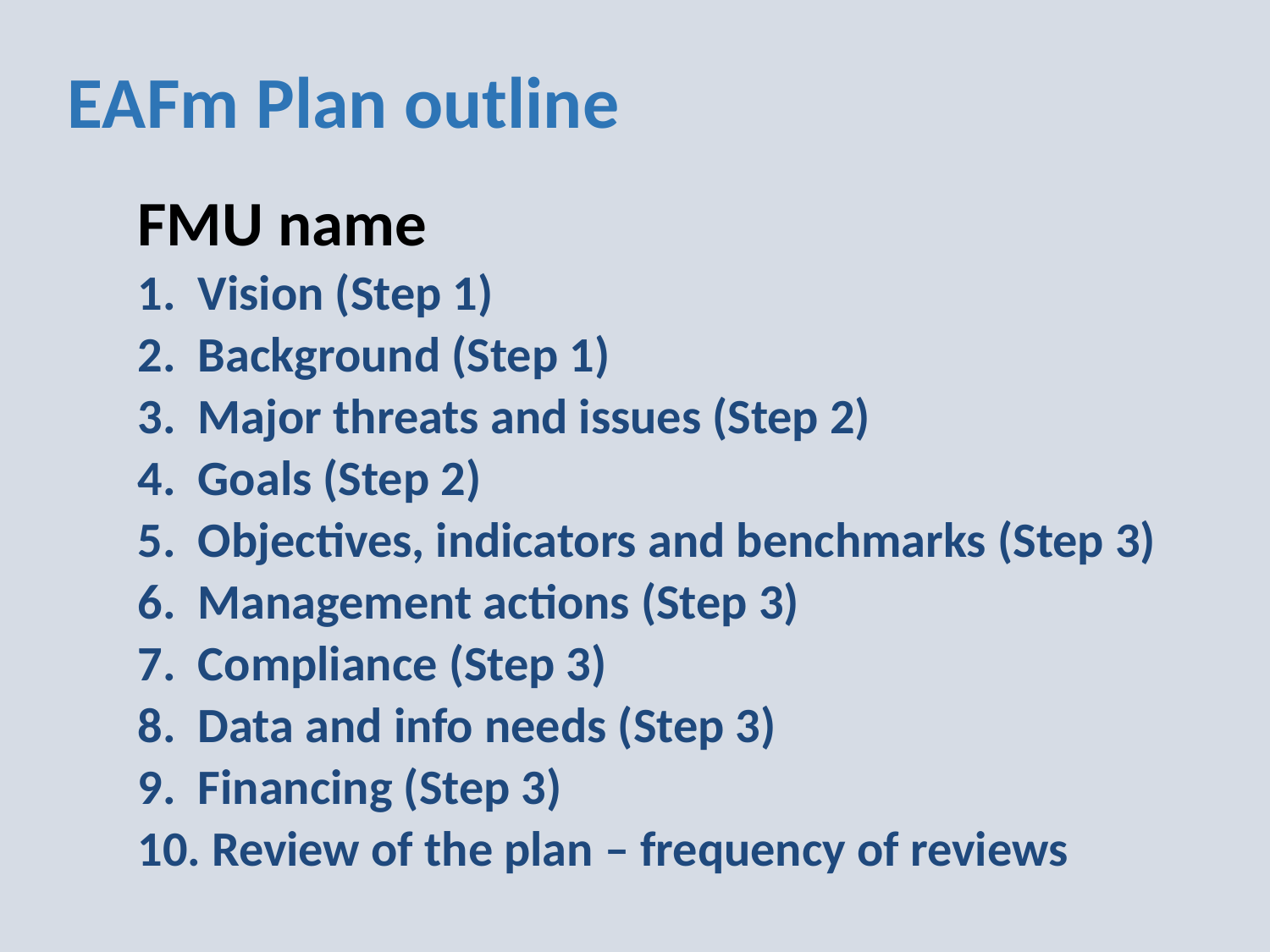

EAFm Plan outline
FMU name
1.  Vision (Step 1)
2.  Background (Step 1)
3.  Major threats and issues (Step 2)
4.  Goals (Step 2)
5.  Objectives, indicators and benchmarks (Step 3)
6.  Management actions (Step 3)
7.  Compliance (Step 3)
8.  Data and info needs (Step 3)
9.  Financing (Step 3)
10. Review of the plan – frequency of reviews